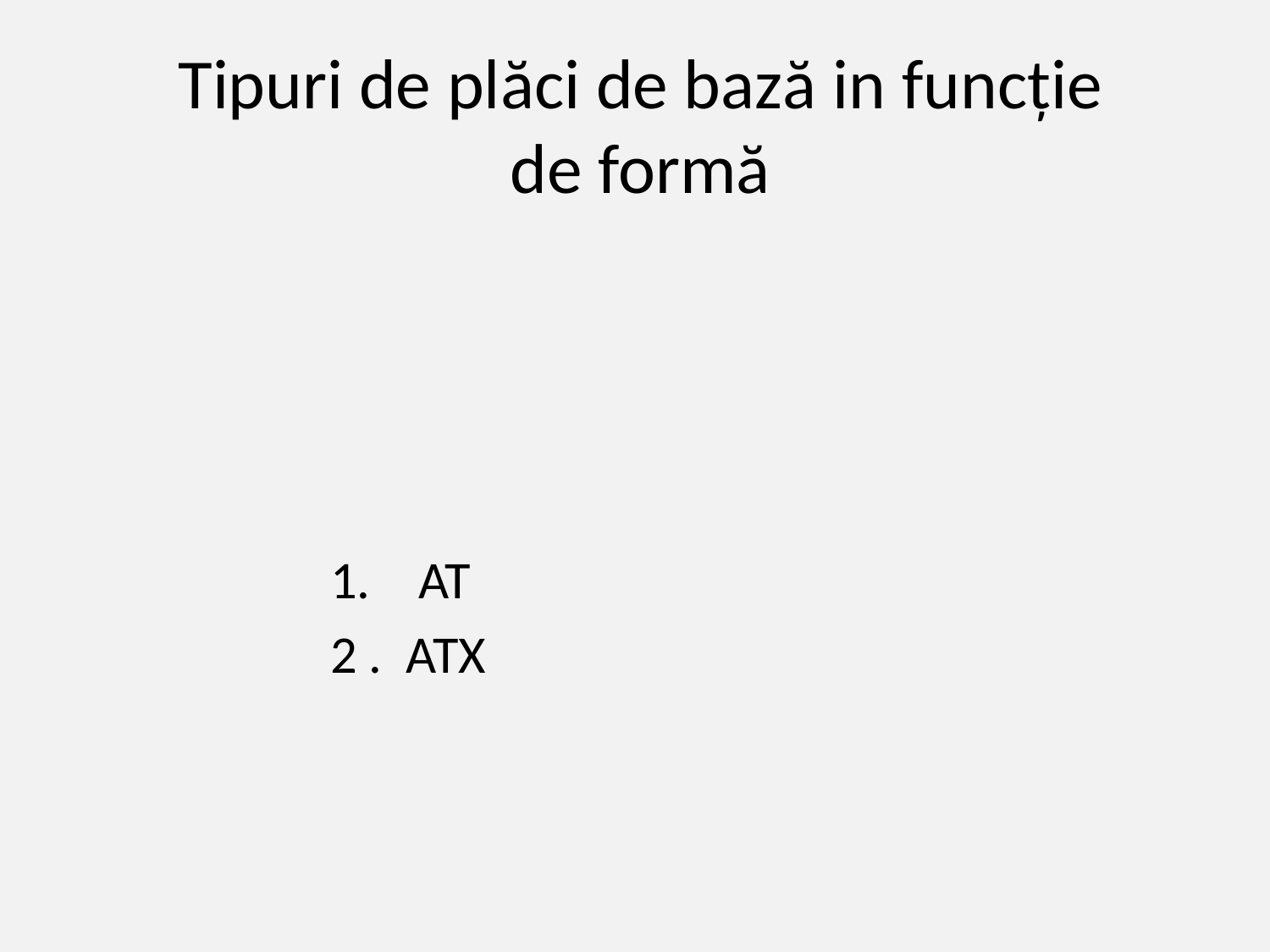

# Tipuri de plăci de bază in funcție de formă
1.    AT
2 .  ATX